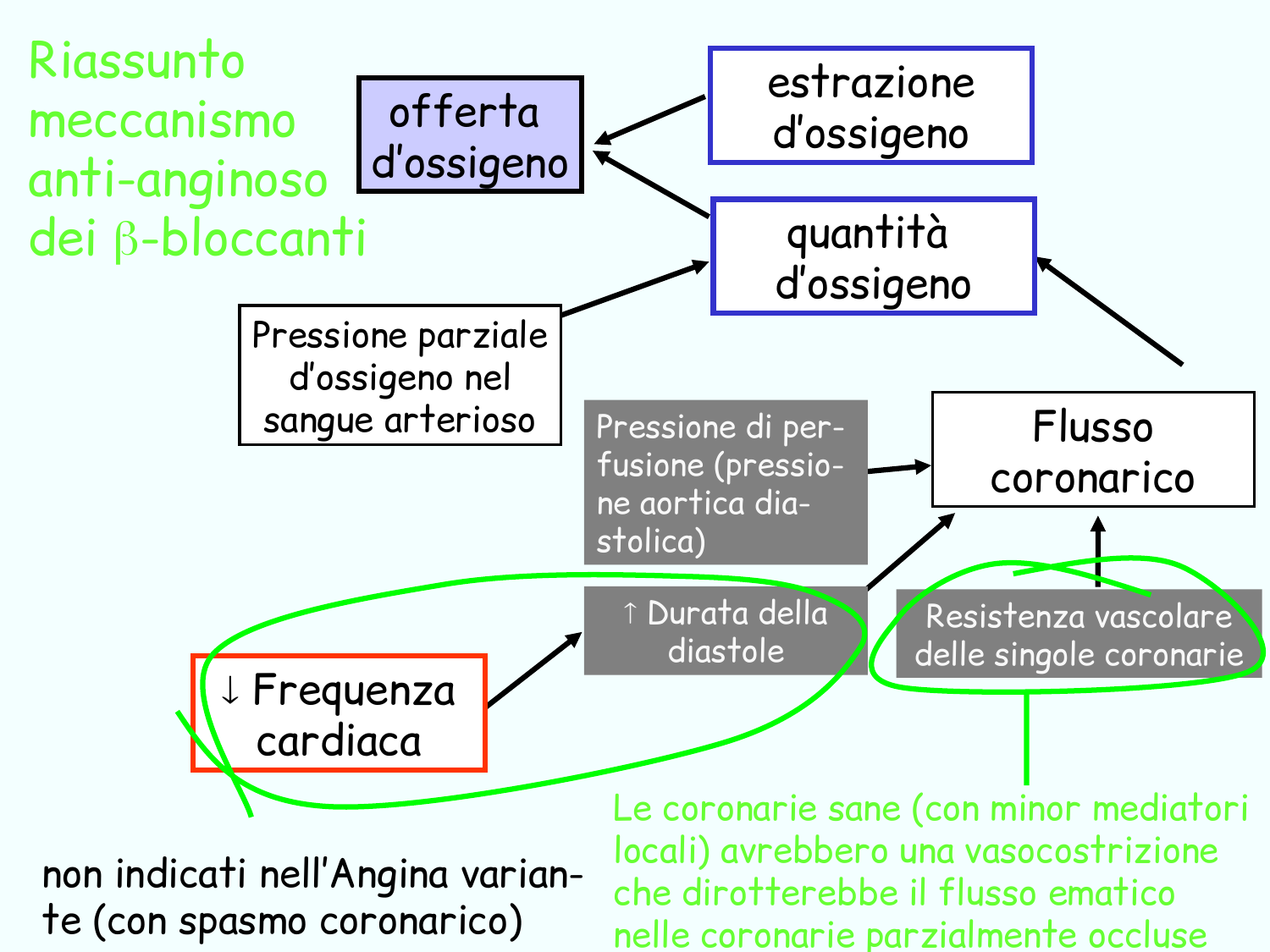

Riassunto meccanismo
anti-anginoso
dei β-bloccanti
estrazione d’ossigeno

offerta
d’ossigeno

quantità
d’ossigeno

Pressione parziale d’ossigeno nel sangue arterioso
Flusso coronarico
Pressione di per-fusione (pressio-ne aortica dia-stolica)

↑ Durata della diastole
Resistenza vascolare delle singole coronarie

↓ Frequenza
cardiaca

Le coronarie sane (con minor mediatori locali) avrebbero una vasocostrizione che dirotterebbe il flusso ematico  nelle coronarie parzialmente occluse

non indicati nell’Angina varian-te (con spasmo coronarico)
NO, anti-angina e farmaci erezione
49
Giuseppe Nocentini, Dip. Medicina Clinica e Sperimentale, Università degli Studi di Perugia